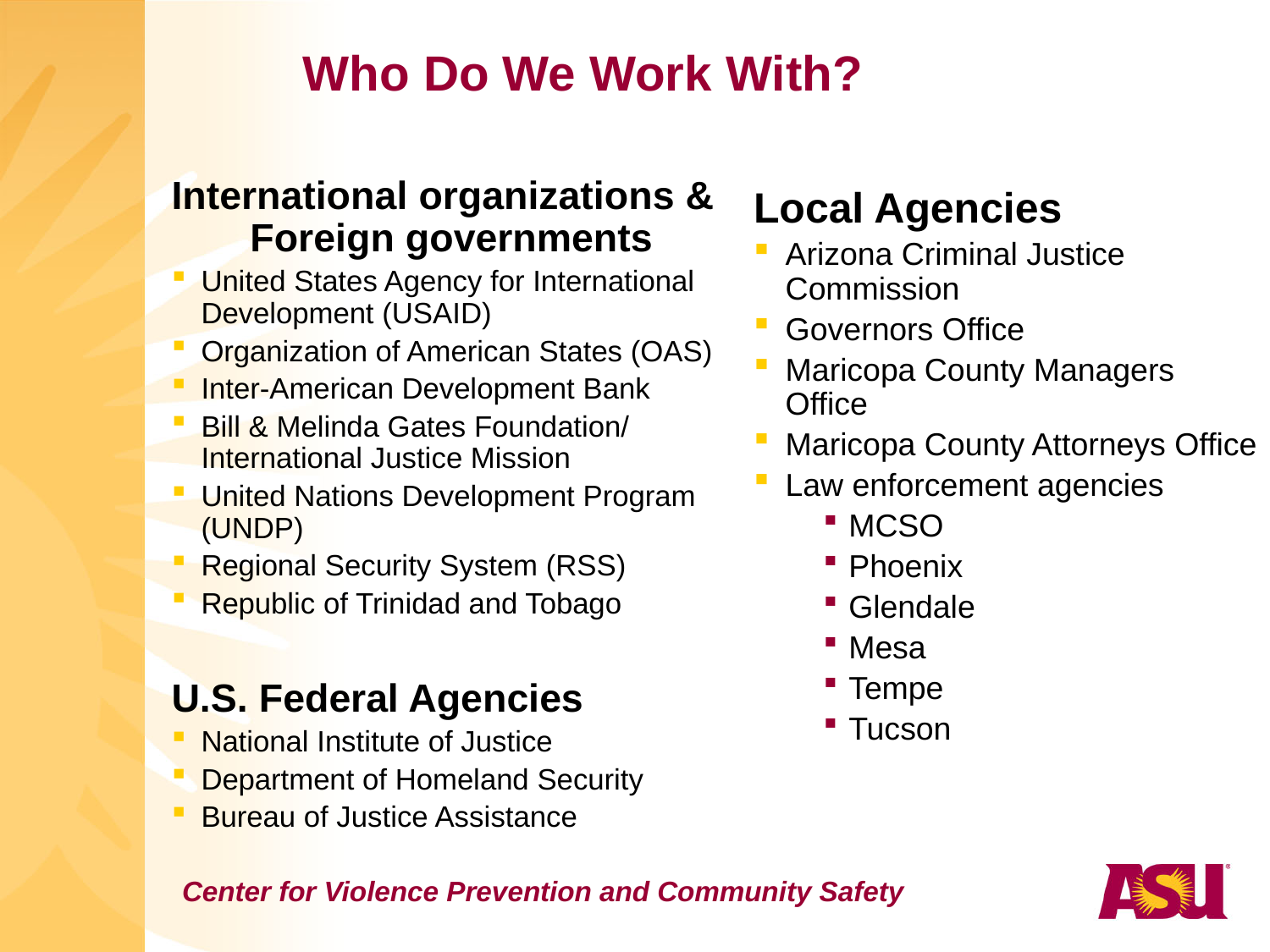

Who Do We Work With?
International organizations & Foreign governments
United States Agency for International Development (USAID)
Organization of American States (OAS)
Inter-American Development Bank
Bill & Melinda Gates Foundation/ International Justice Mission
United Nations Development Program (UNDP)
Regional Security System (RSS)
Republic of Trinidad and Tobago

U.S. Federal Agencies
National Institute of Justice
Department of Homeland Security
Bureau of Justice Assistance

Local Agencies
Arizona Criminal Justice Commission
Governors Office
Maricopa County Managers Office
Maricopa County Attorneys Office
Law enforcement agencies
MCSO
Phoenix
Glendale
Mesa
Tempe
Tucson

Center for Violence Prevention and Community Safety